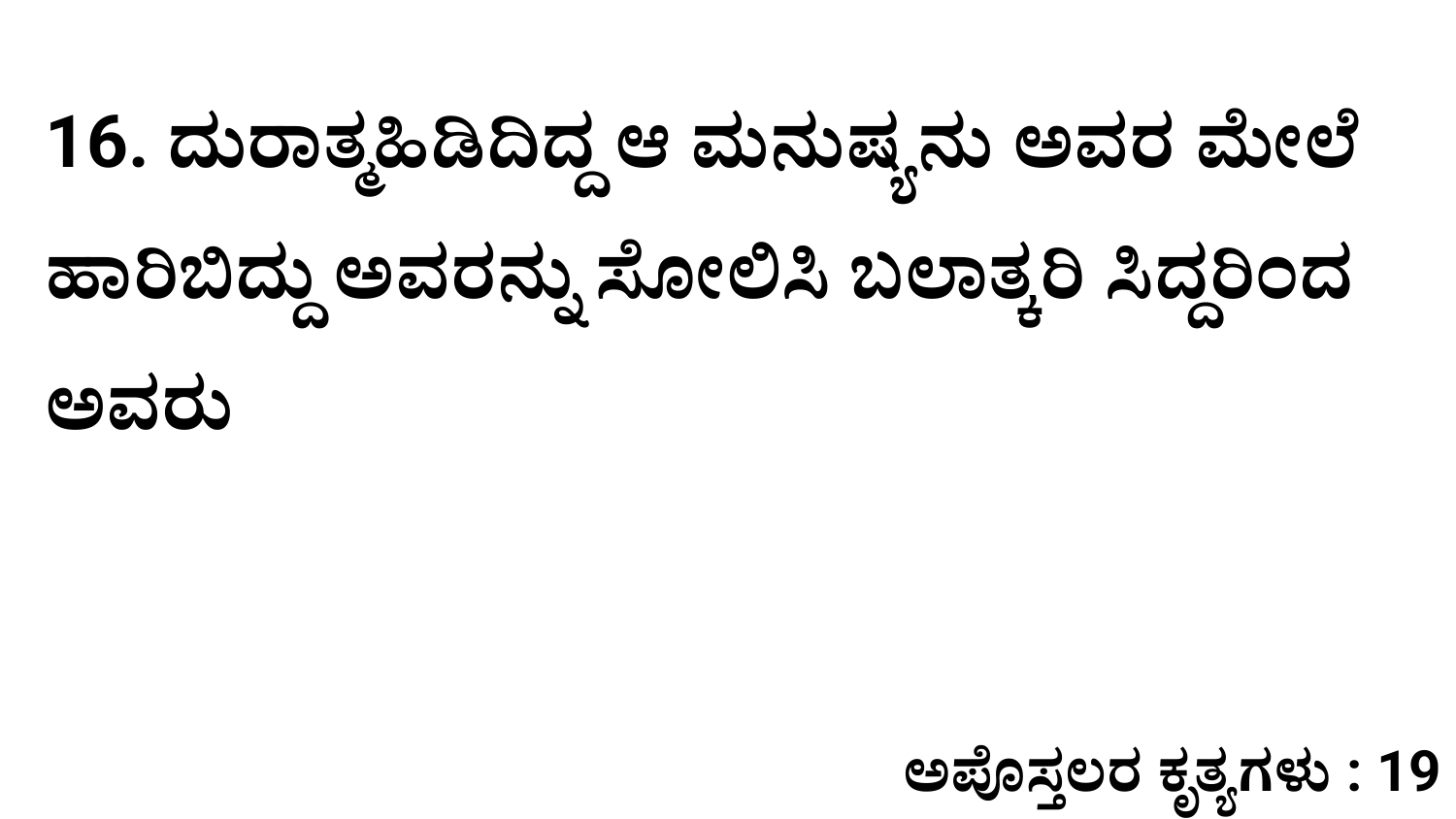

16. ದುರಾತ್ಮಹಿಡಿದಿದ್ದ ಆ ಮನುಷ್ಯನು ಅವರ ಮೇಲೆ ಹಾರಿಬಿದ್ದು ಅವರನ್ನು ಸೋಲಿಸಿ ಬಲಾತ್ಕರಿ ಸಿದ್ದರಿಂದ ಅವರು
ಅಪೊಸ್ತಲರ ಕೃತ್ಯಗಳು : 19